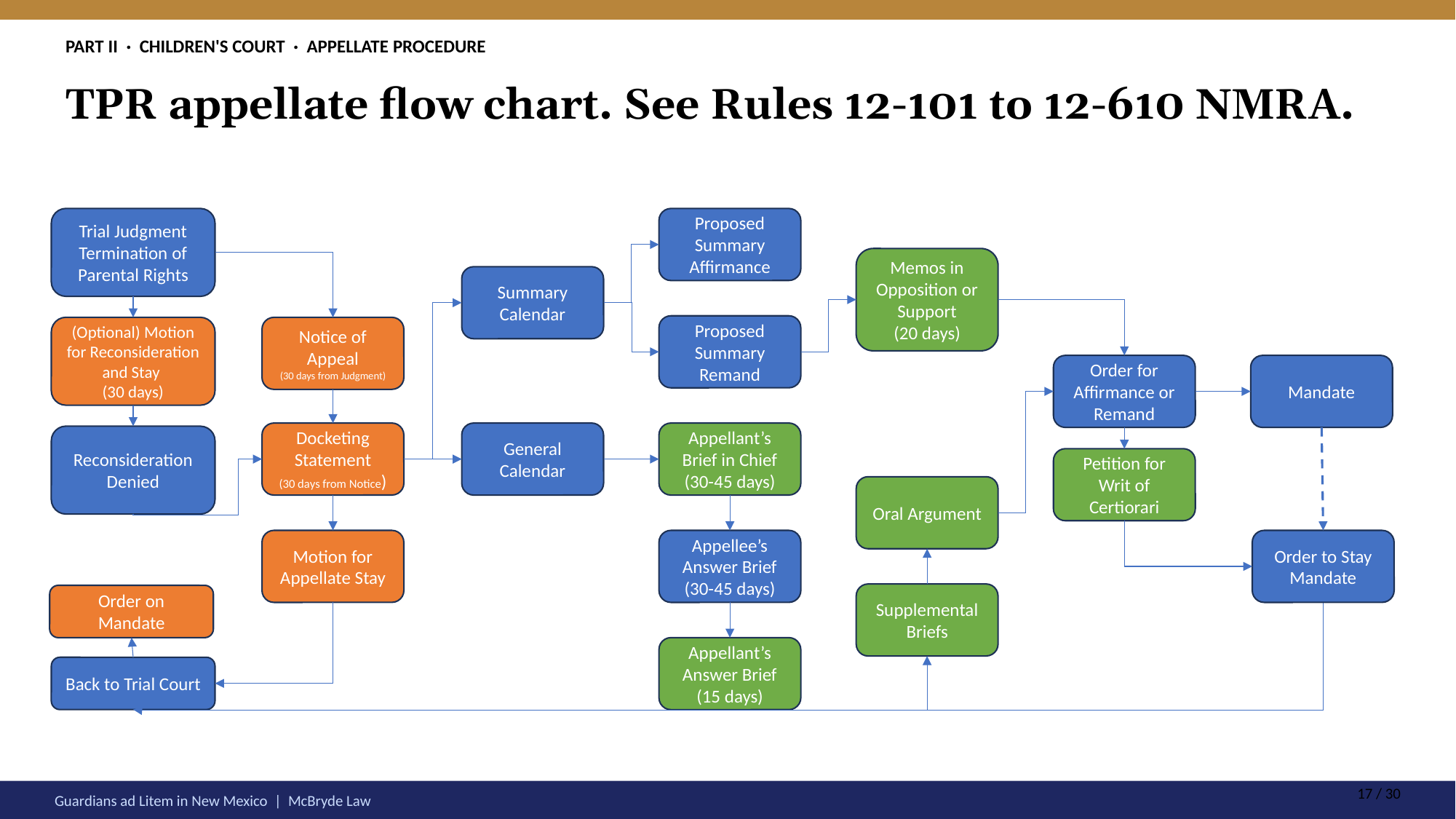

PART II  ·  CHILDREN'S COURT  ·  APPELLATE PROCEDURE
TPR appellate flow chart. See Rules 12-101 to 12-610 NMRA.
Trial Judgment
Termination of Parental Rights
Proposed Summary
Affirmance
Memos in Opposition or Support
(20 days)
Summary Calendar
Proposed Summary
Remand
(Optional) Motion for Reconsideration and Stay
(30 days)
Notice of Appeal
(30 days from Judgment)
Order for Affirmance or Remand
Mandate
Docketing Statement
(30 days from Notice)
General
Calendar
Appellant’s Brief in Chief (30-45 days)
Reconsideration Denied
Petition for Writ of Certiorari
Oral Argument
Motion for Appellate Stay
Appellee’s Answer Brief
(30-45 days)
Order to Stay Mandate
Supplemental Briefs
Order on Mandate
Appellant’s Answer Brief
(15 days)
Back to Trial Court

Guardians ad Litem in New Mexico  |  McBryde Law
17 / 30